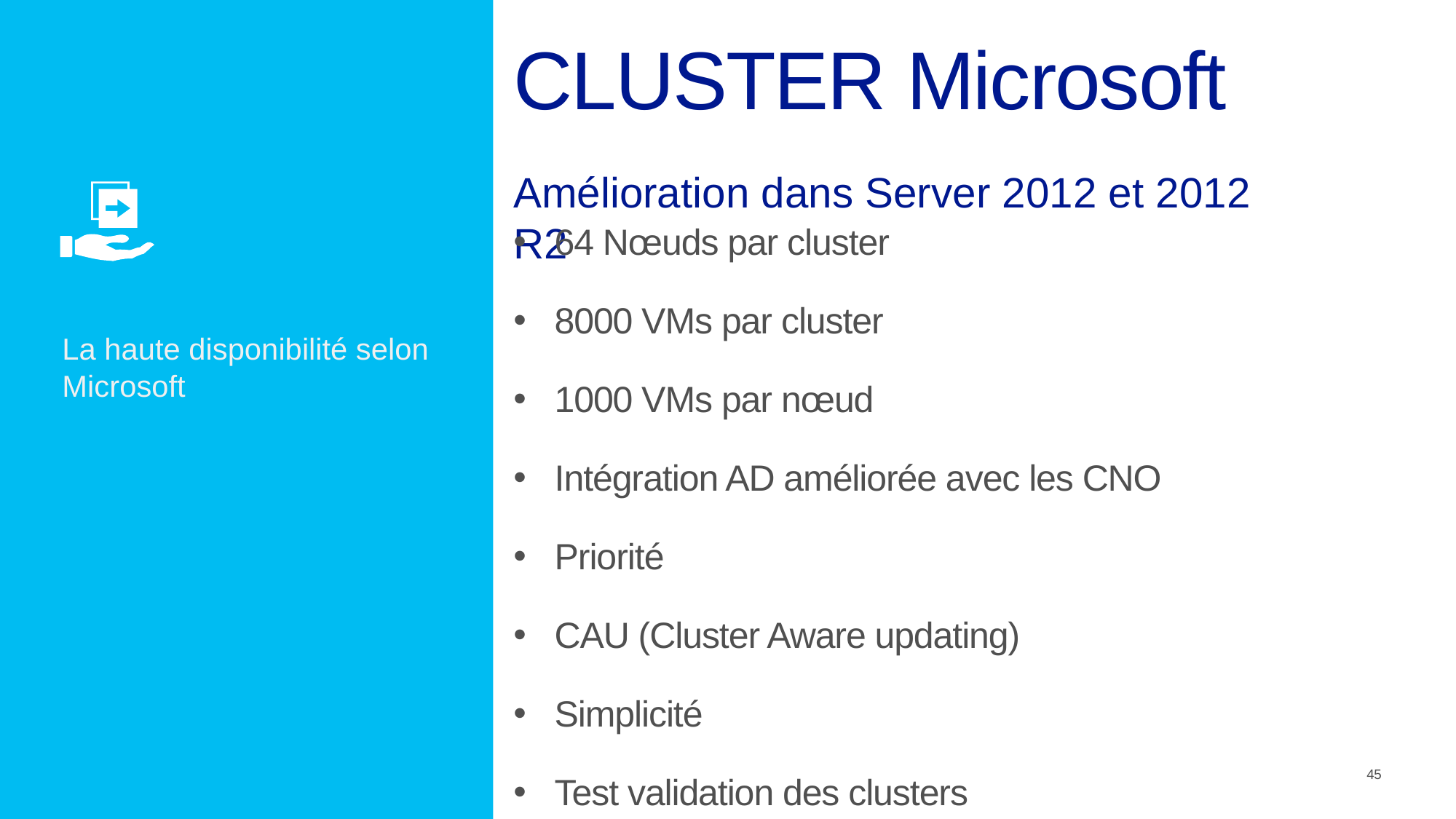

CLUSTER Microsoft
Amélioration dans Server 2012 et 2012 R2

64 Nœuds par cluster

8000 VMs par cluster

1000 VMs par nœud

Intégration AD améliorée avec les CNO

Priorité
CAU (Cluster Aware updating)

Simplicité

Test validation des clusters
La haute disponibilité selon Microsoft
45